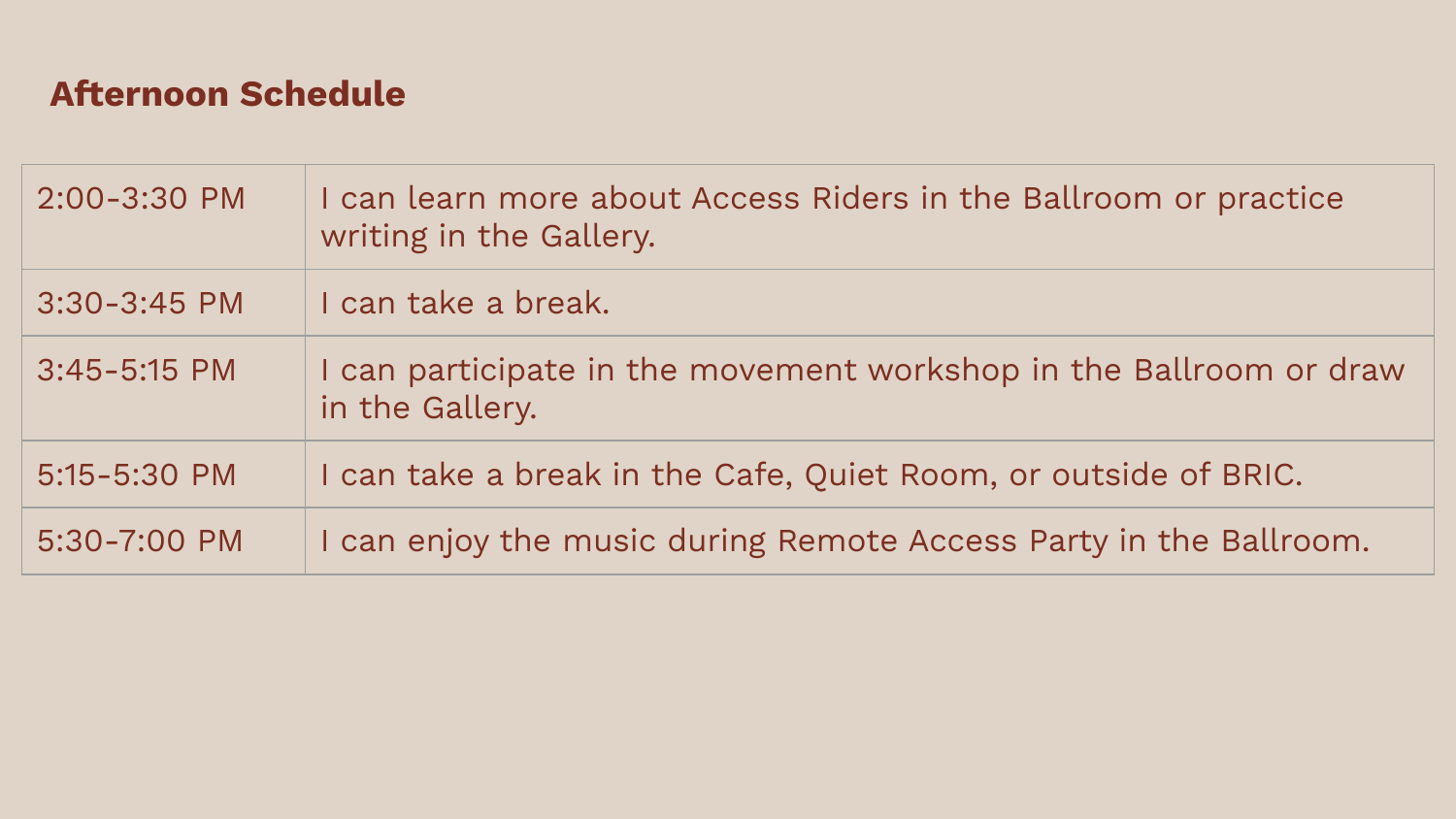

Afternoon Schedule
| 2:00-3:30 PM | I can learn more about Access Riders in the Ballroom or practice writing in the Gallery. |
| --- | --- |
| 3:30-3:45 PM | I can take a break. |
| 3:45-5:15 PM | I can participate in the movement workshop in the Ballroom or draw in the Gallery. |
| 5:15-5:30 PM | I can take a break in the Cafe, Quiet Room, or outside of BRIC. |
| 5:30-7:00 PM | I can enjoy the music during Remote Access Party in the Ballroom. |